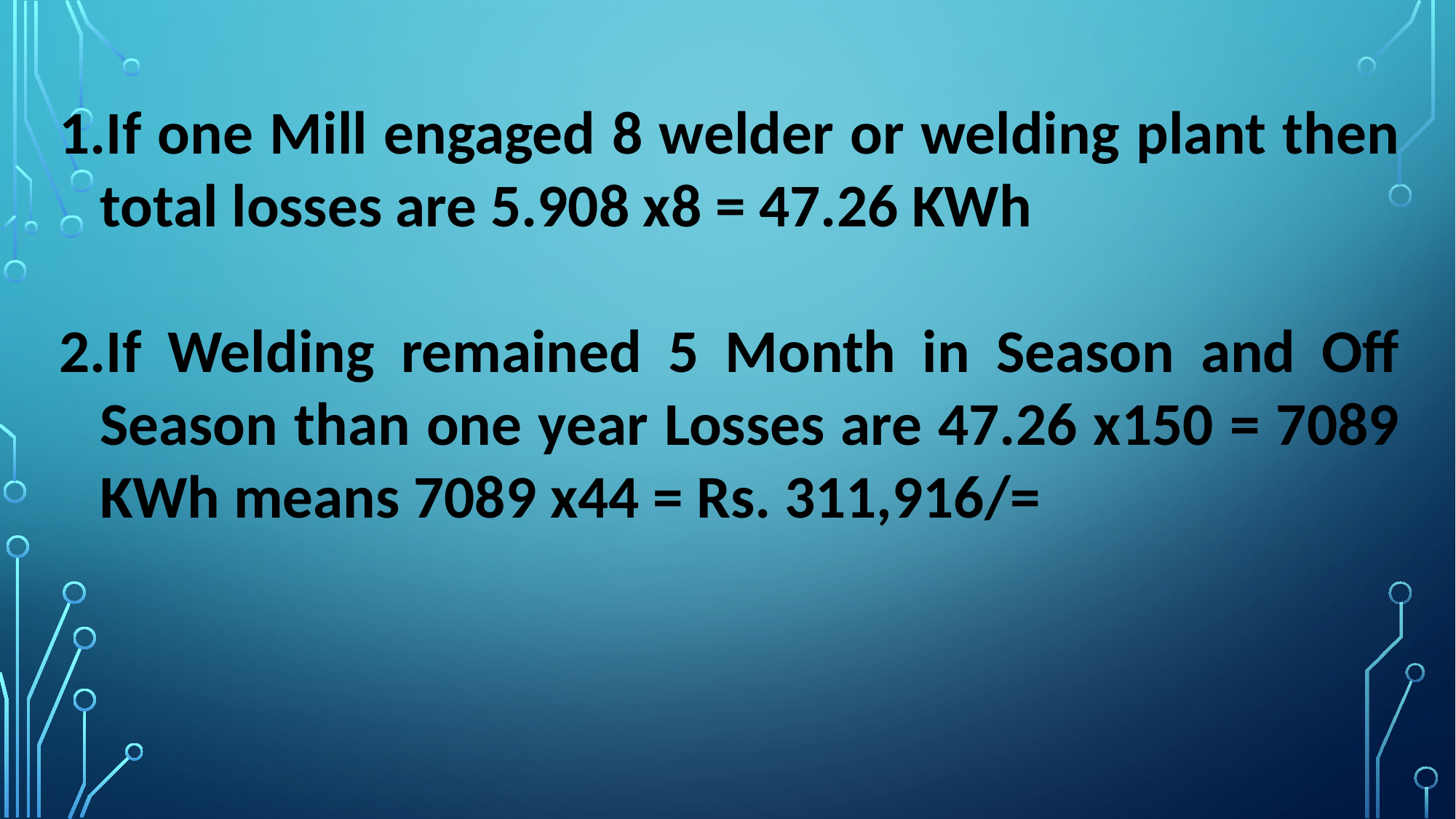

If one Mill engaged 8 welder or welding plant then total losses are 5.908 x8 = 47.26 KWh

If Welding remained 5 Month in Season and Off Season than one year Losses are 47.26 x150 = 7089 KWh means 7089 x44 = Rs. 311,916/=